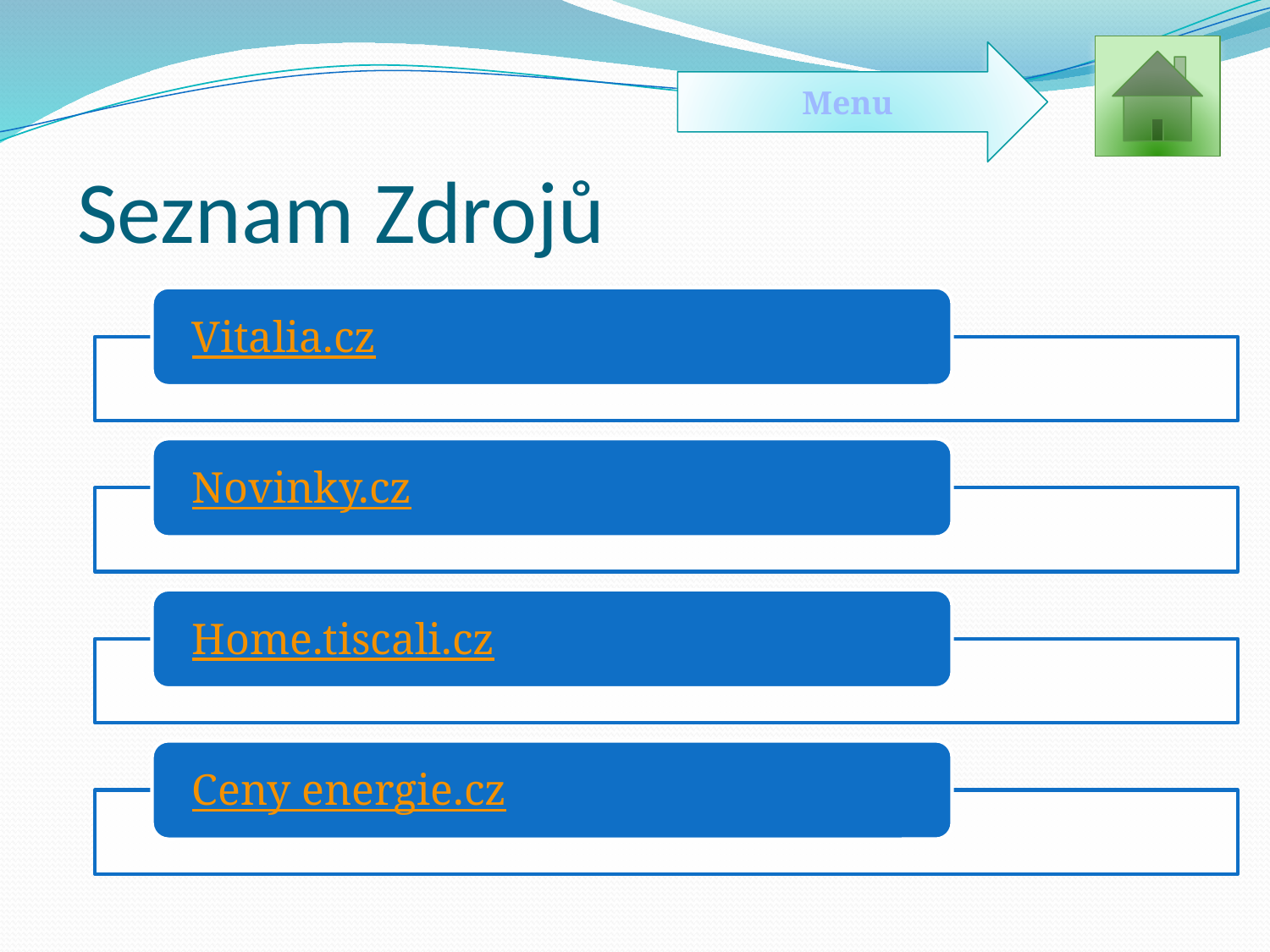

Menu
# Seznam Zdrojů
Vitalia.cz
Novinky.cz
Home.tiscali.cz
Ceny energie.cz